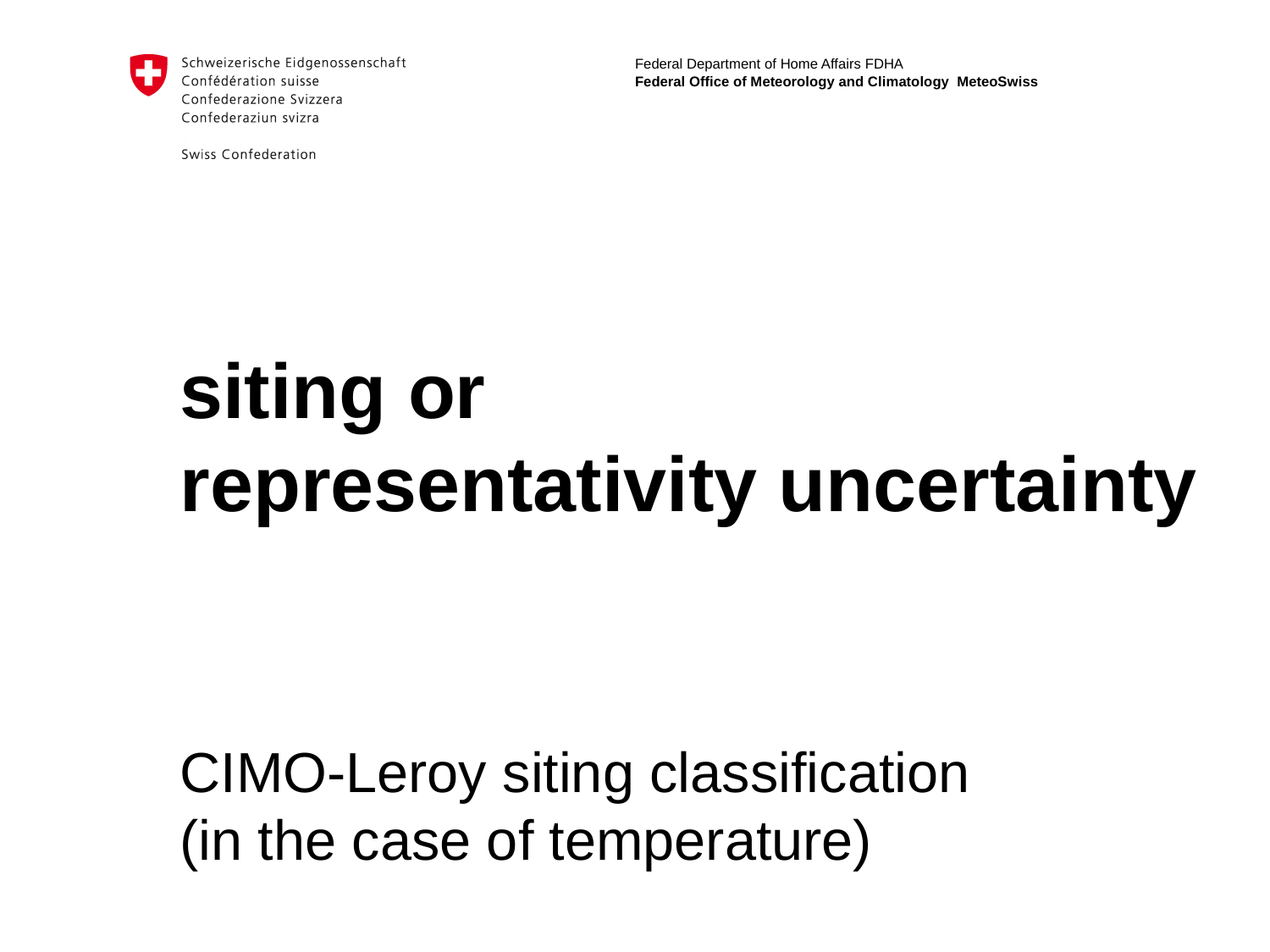

# siting or representativity uncertainty
CIMO-Leroy siting classification
(in the case of temperature)